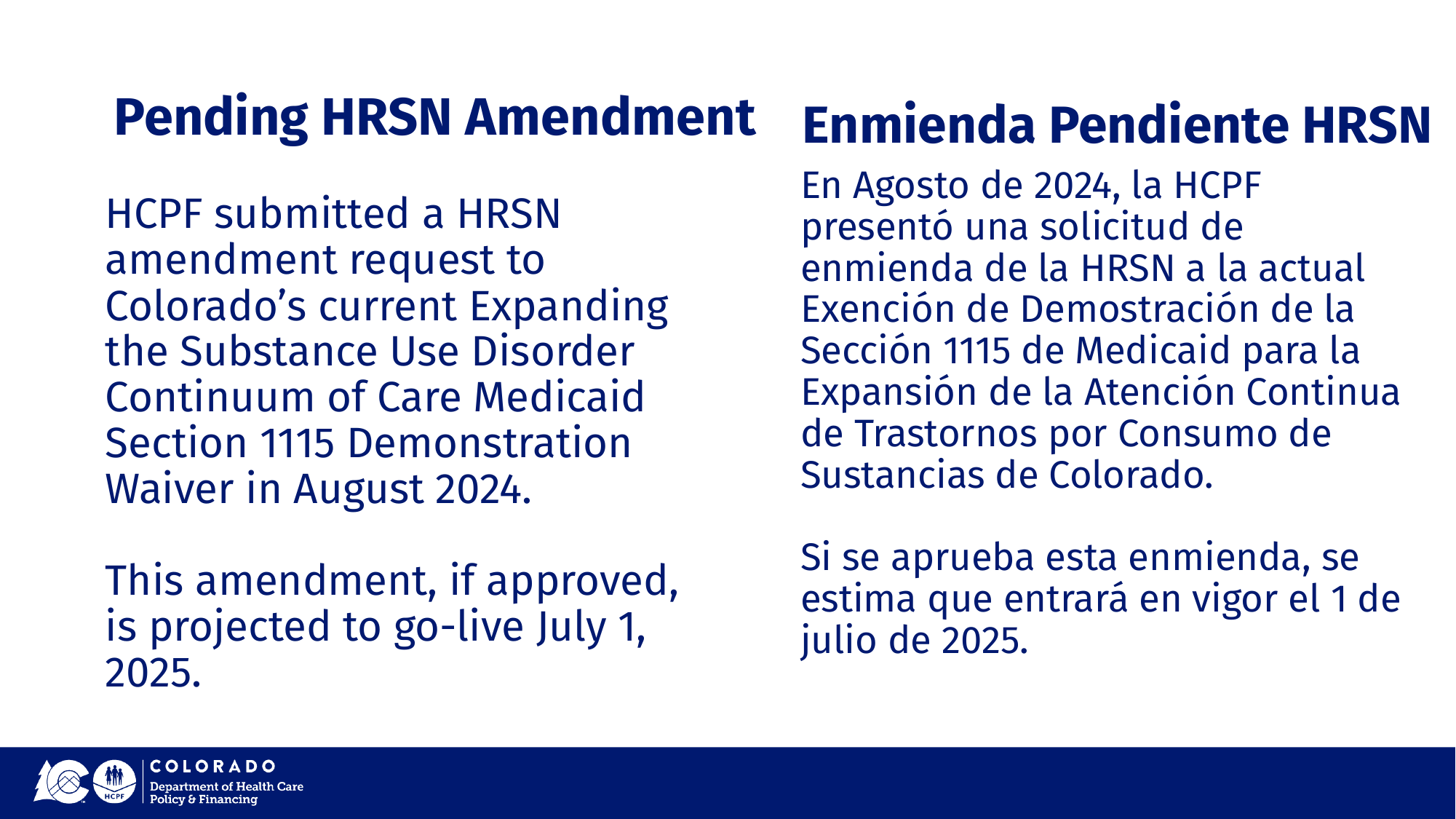

# Pending HRSN Amendment
Enmienda Pendiente HRSN
En Agosto de 2024, la HCPF presentó una solicitud de enmienda de la HRSN a la actual Exención de Demostración de la Sección 1115 de Medicaid para la Expansión de la Atención Continua de Trastornos por Consumo de Sustancias de Colorado.

Si se aprueba esta enmienda, se estima que entrará en vigor el 1 de julio de 2025.
HCPF submitted a HRSN amendment request to Colorado’s current Expanding the Substance Use Disorder Continuum of Care Medicaid Section 1115 Demonstration Waiver in August 2024.

This amendment, if approved, is projected to go-live July 1, 2025.
15